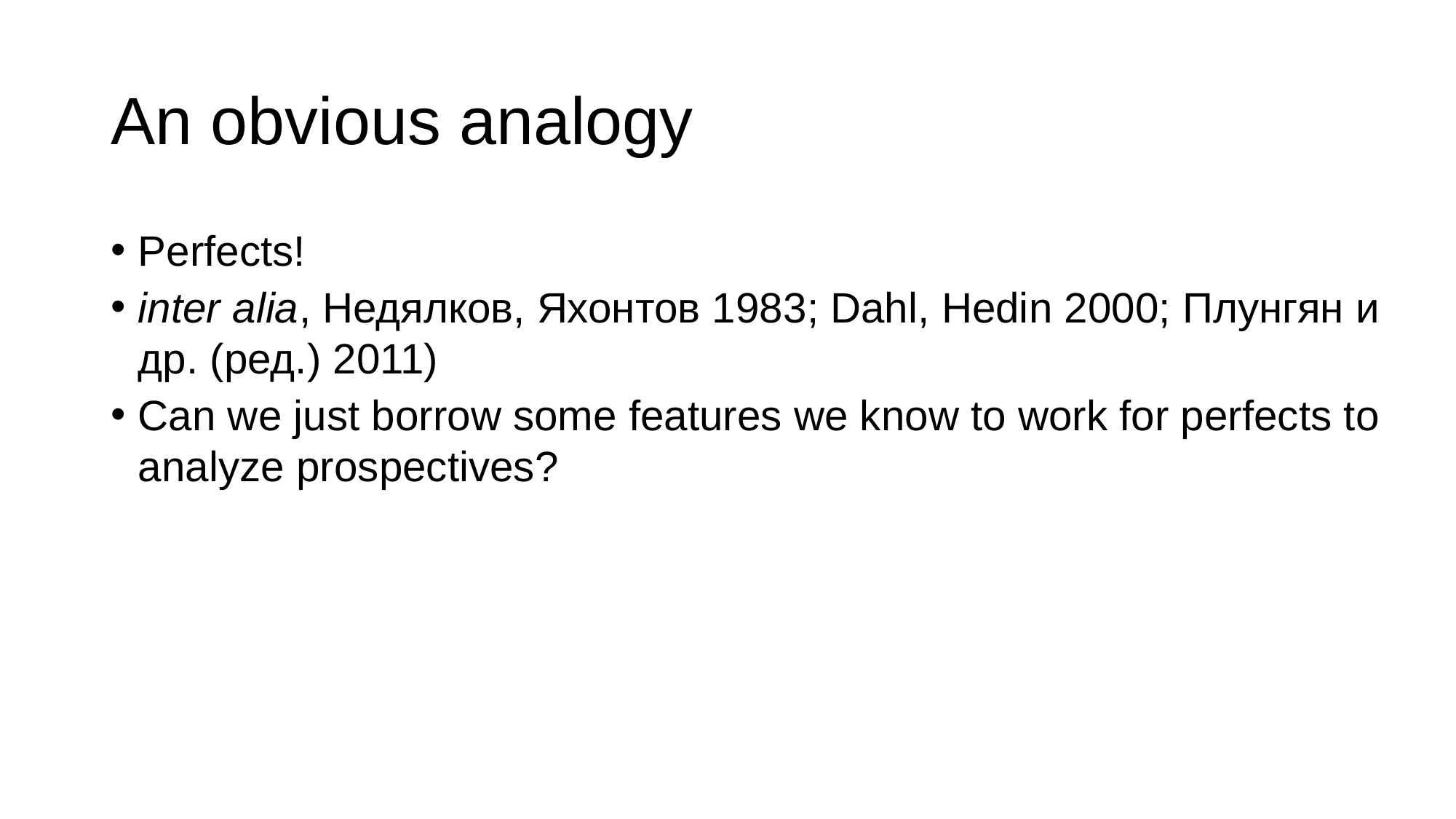

# An obvious analogy
Perfects!
inter alia, Недялков, Яхонтов 1983; Dahl, Hedin 2000; Плунгян и др. (ред.) 2011)
Can we just borrow some features we know to work for perfects to analyze prospectives?